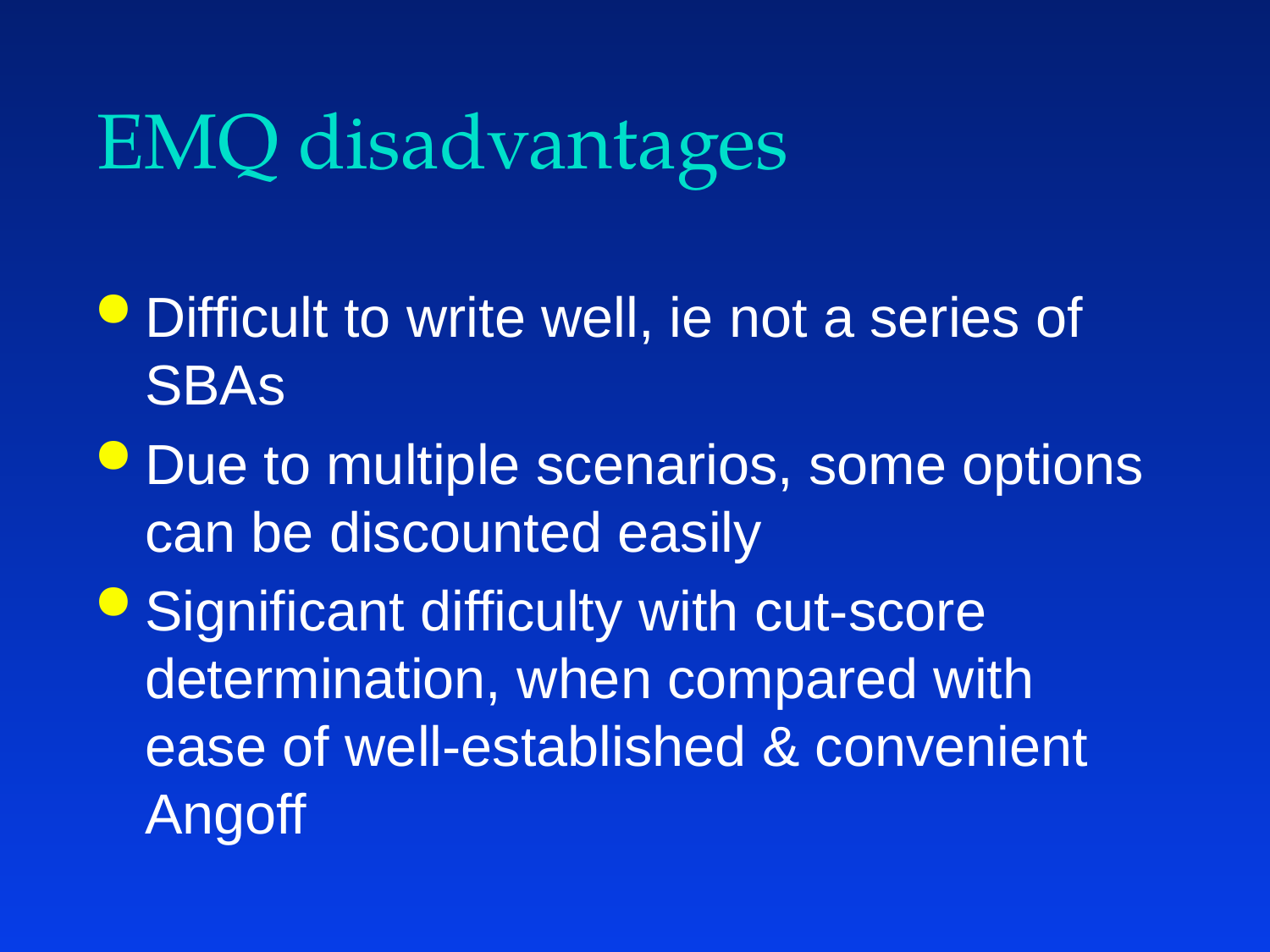

# EMQ disadvantages
Difficult to write well, ie not a series of SBAs
Due to multiple scenarios, some options can be discounted easily
Significant difficulty with cut-score determination, when compared with ease of well-established & convenient Angoff